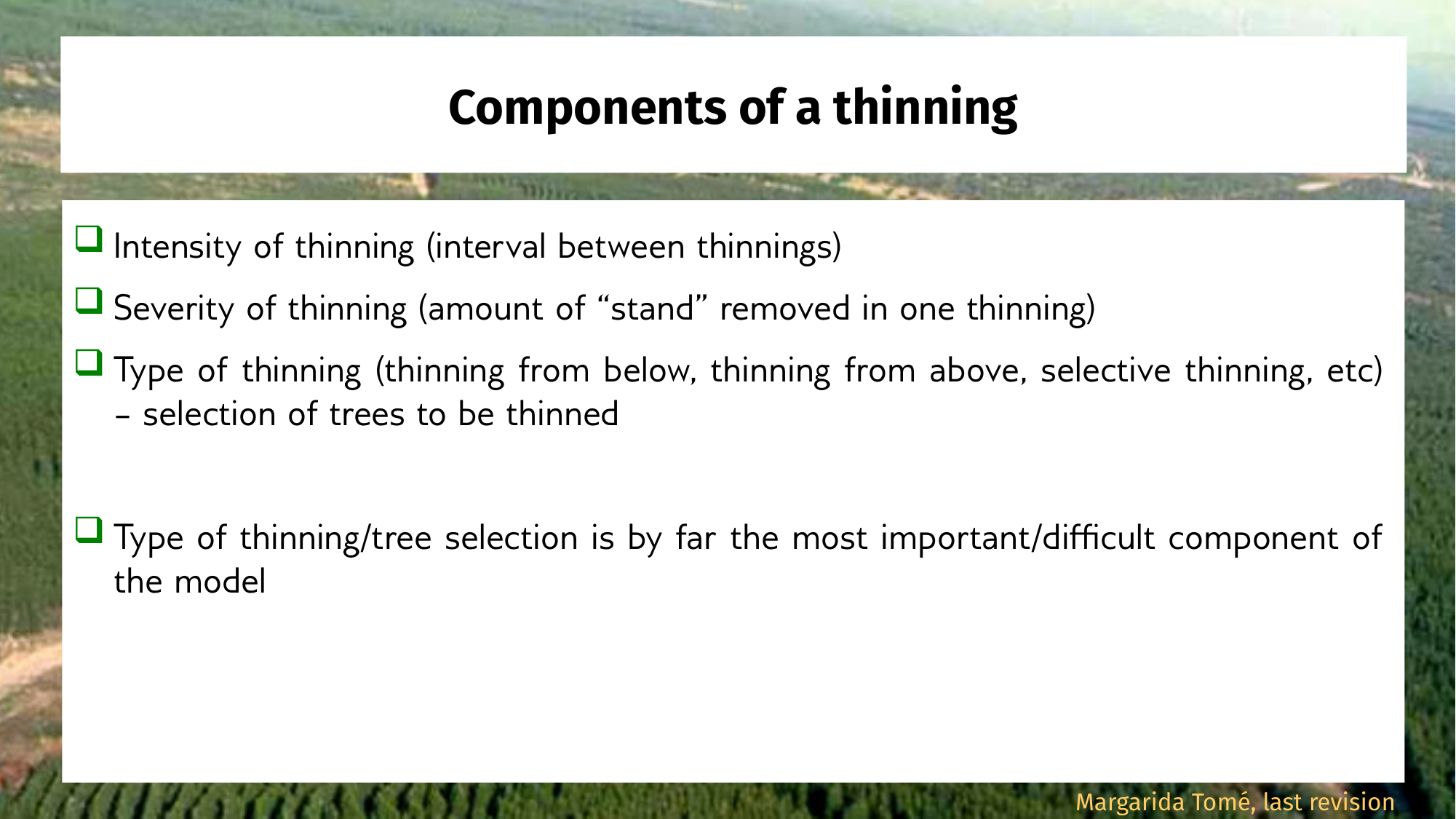

# Components of a thinning
Intensity of thinning (interval between thinnings)
Severity of thinning (amount of “stand” removed in one thinning)
Type of thinning (thinning from below, thinning from above, selective thinning, etc) – selection of trees to be thinned

Type of thinning/tree selection is by far the most important/difficult component of the model